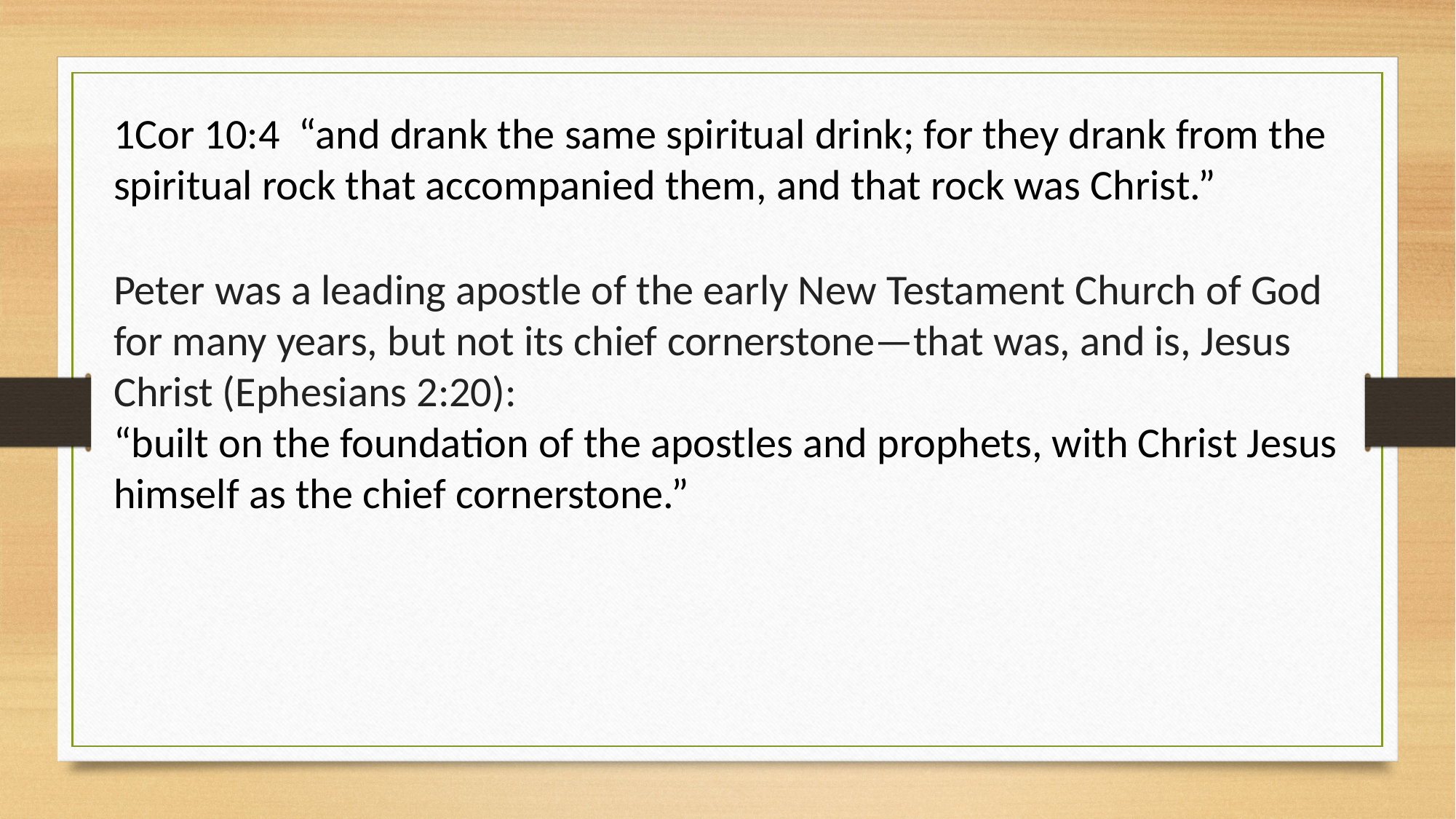

1Cor 10:4  “and drank the same spiritual drink; for they drank from the spiritual rock that accompanied them, and that rock was Christ.”
Peter was a leading apostle of the early New Testament Church of God for many years, but not its chief cornerstone—that was, and is, Jesus Christ (Ephesians 2:20):
“built on the foundation of the apostles and prophets, with Christ Jesus himself as the chief cornerstone.”